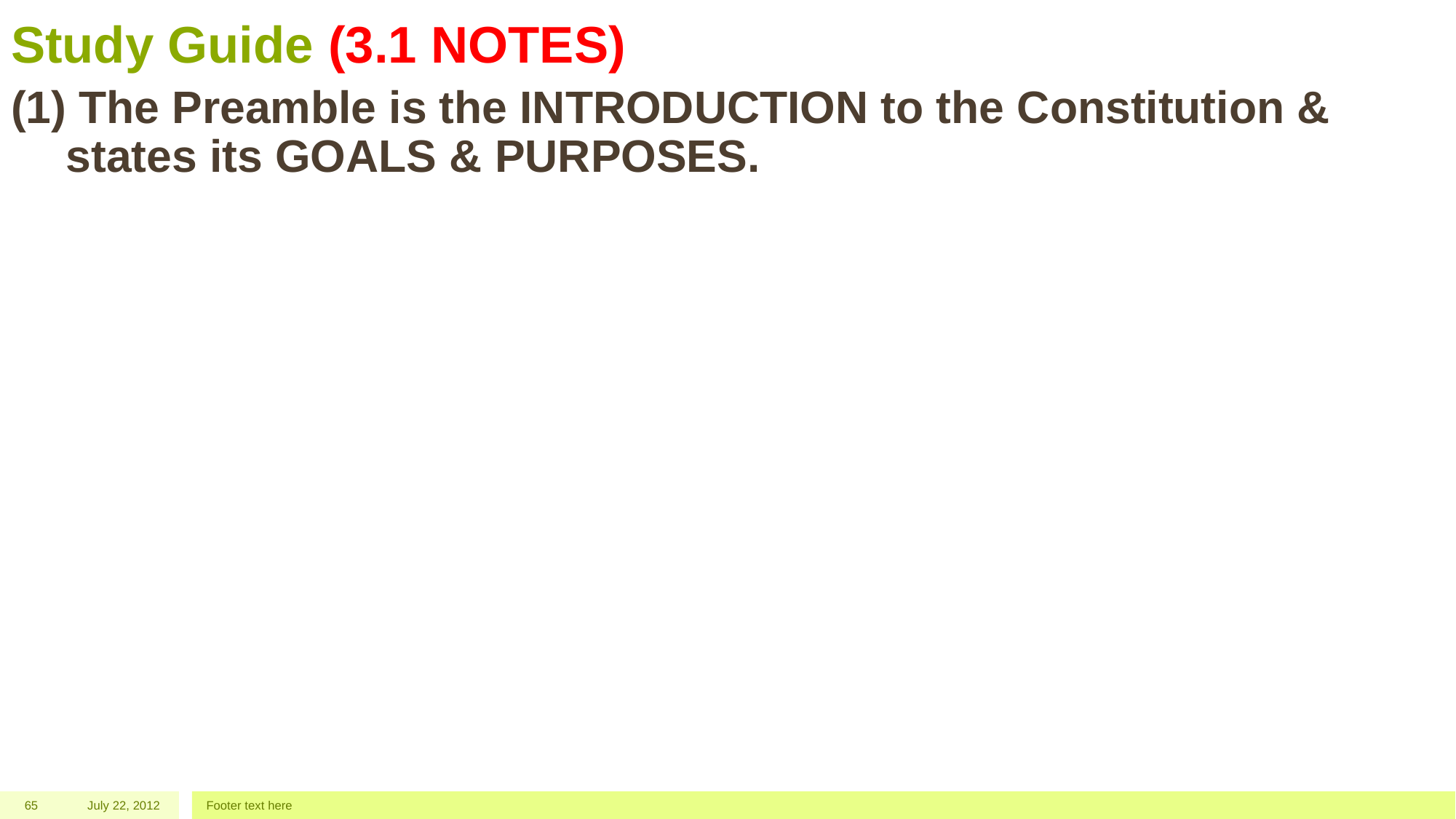

# Study Guide (3.1 NOTES)
(1) The Preamble is the INTRODUCTION to the Constitution & states its GOALS & PURPOSES.
65
July 22, 2012
Footer text here